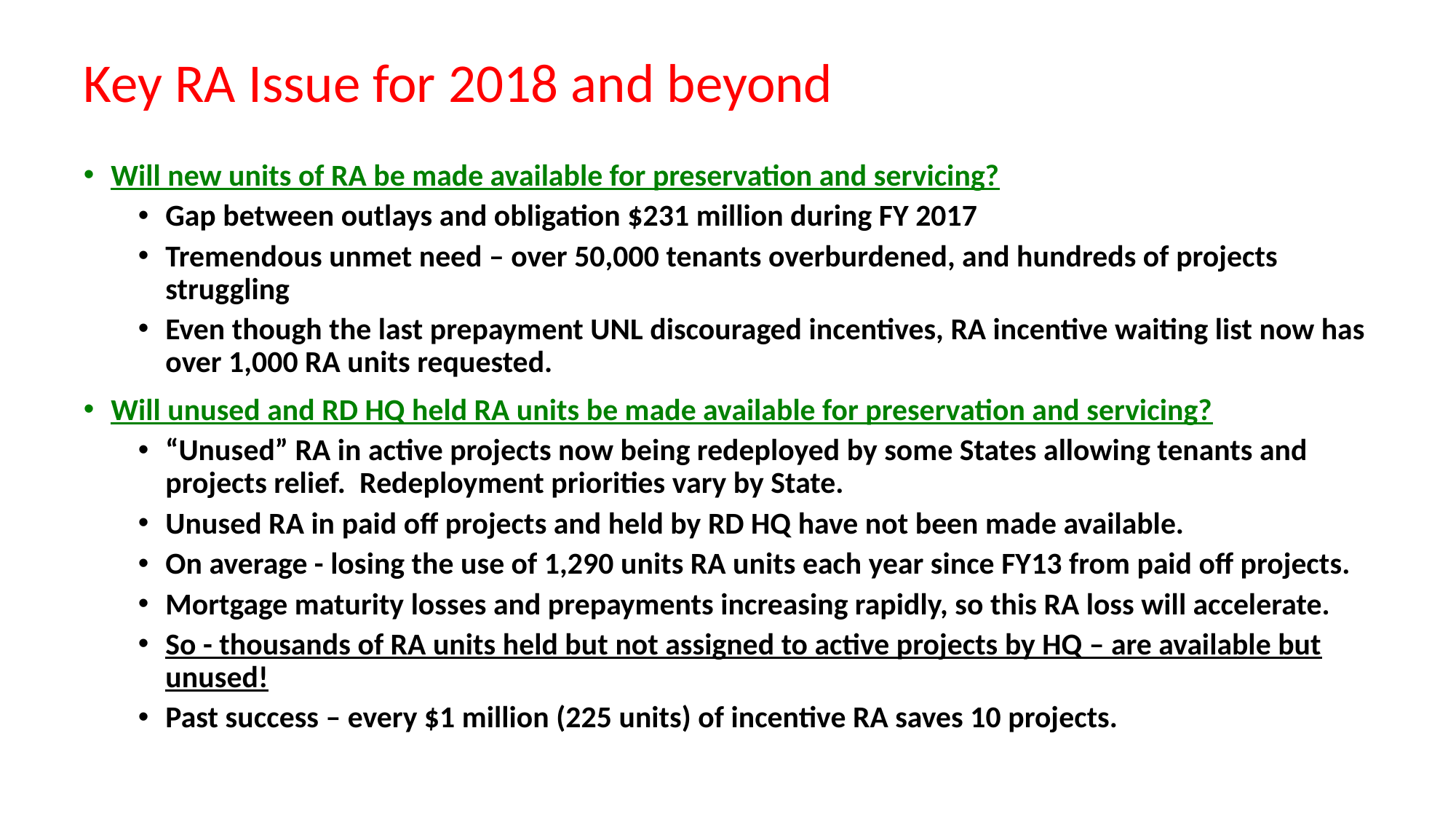

# Key RA Issue for 2018 and beyond
Will new units of RA be made available for preservation and servicing?
Gap between outlays and obligation $231 million during FY 2017
Tremendous unmet need – over 50,000 tenants overburdened, and hundreds of projects struggling
Even though the last prepayment UNL discouraged incentives, RA incentive waiting list now has over 1,000 RA units requested.
Will unused and RD HQ held RA units be made available for preservation and servicing?
“Unused” RA in active projects now being redeployed by some States allowing tenants and projects relief.  Redeployment priorities vary by State.
Unused RA in paid off projects and held by RD HQ have not been made available.
On average - losing the use of 1,290 units RA units each year since FY13 from paid off projects.
Mortgage maturity losses and prepayments increasing rapidly, so this RA loss will accelerate.
So - thousands of RA units held but not assigned to active projects by HQ – are available but unused!
Past success – every $1 million (225 units) of incentive RA saves 10 projects.